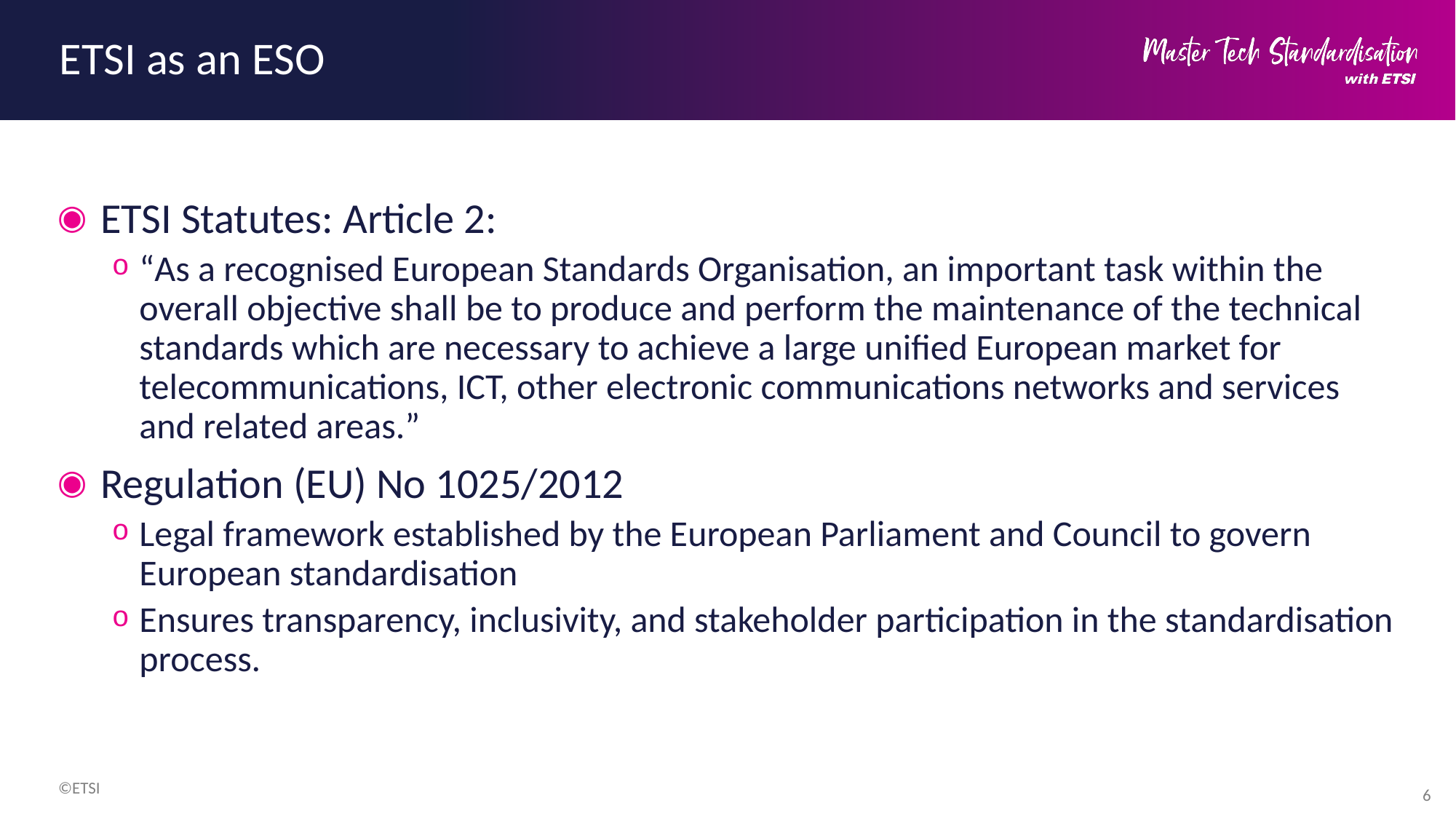

# ETSI as an ESO
ETSI Statutes: Article 2:
“As a recognised European Standards Organisation, an important task within the overall objective shall be to produce and perform the maintenance of the technical standards which are necessary to achieve a large unified European market for telecommunications, ICT, other electronic communications networks and services and related areas.”
Regulation (EU) No 1025/2012
Legal framework established by the European Parliament and Council to govern European standardisation
Ensures transparency, inclusivity, and stakeholder participation in the standardisation process.

6